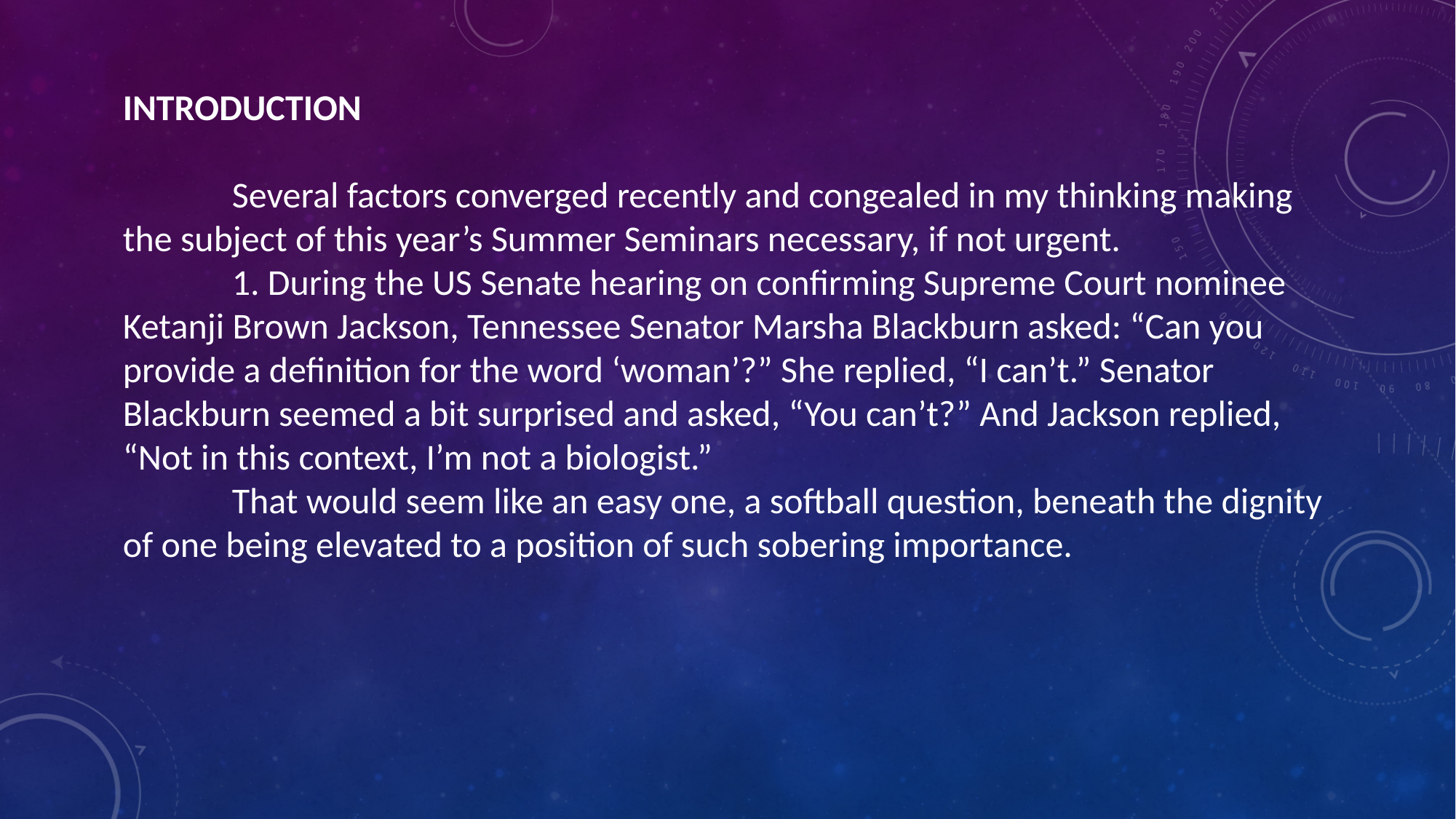

INTRODUCTION

	Several factors converged recently and congealed in my thinking making the subject of this year’s Summer Seminars necessary, if not urgent.
	1. During the US Senate hearing on confirming Supreme Court nominee Ketanji Brown Jackson, Tennessee Senator Marsha Blackburn asked: “Can you provide a definition for the word ‘woman’?” She replied, “I can’t.” Senator Blackburn seemed a bit surprised and asked, “You can’t?” And Jackson replied, “Not in this context, I’m not a biologist.”
	That would seem like an easy one, a softball question, beneath the dignity of one being elevated to a position of such sobering importance.